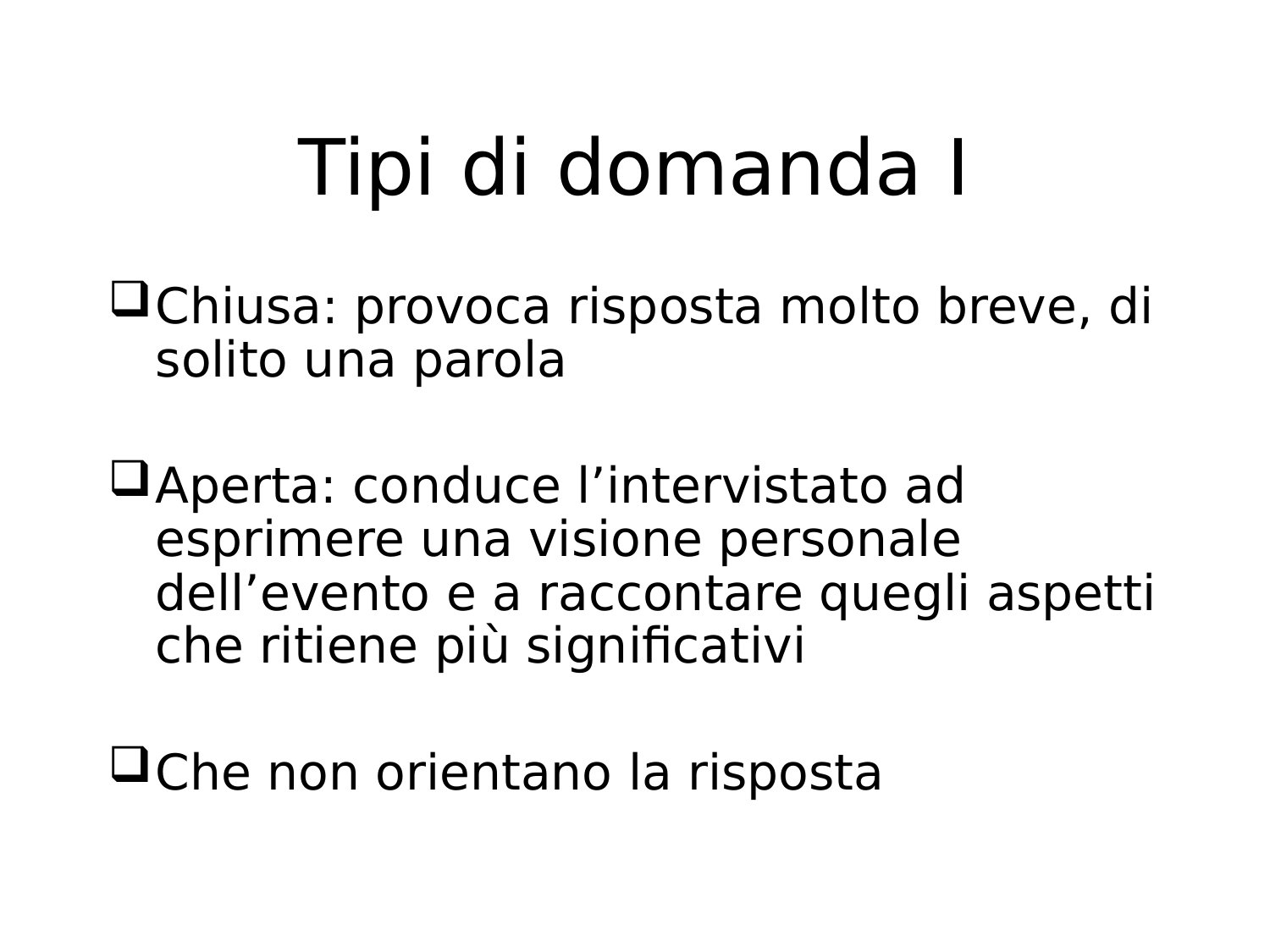

# Tipi di domanda I
Chiusa: provoca risposta molto breve, di solito una parola

Aperta: conduce l’intervistato ad esprimere una visione personale dell’evento e a raccontare quegli aspetti che ritiene più significativi

Che non orientano la risposta